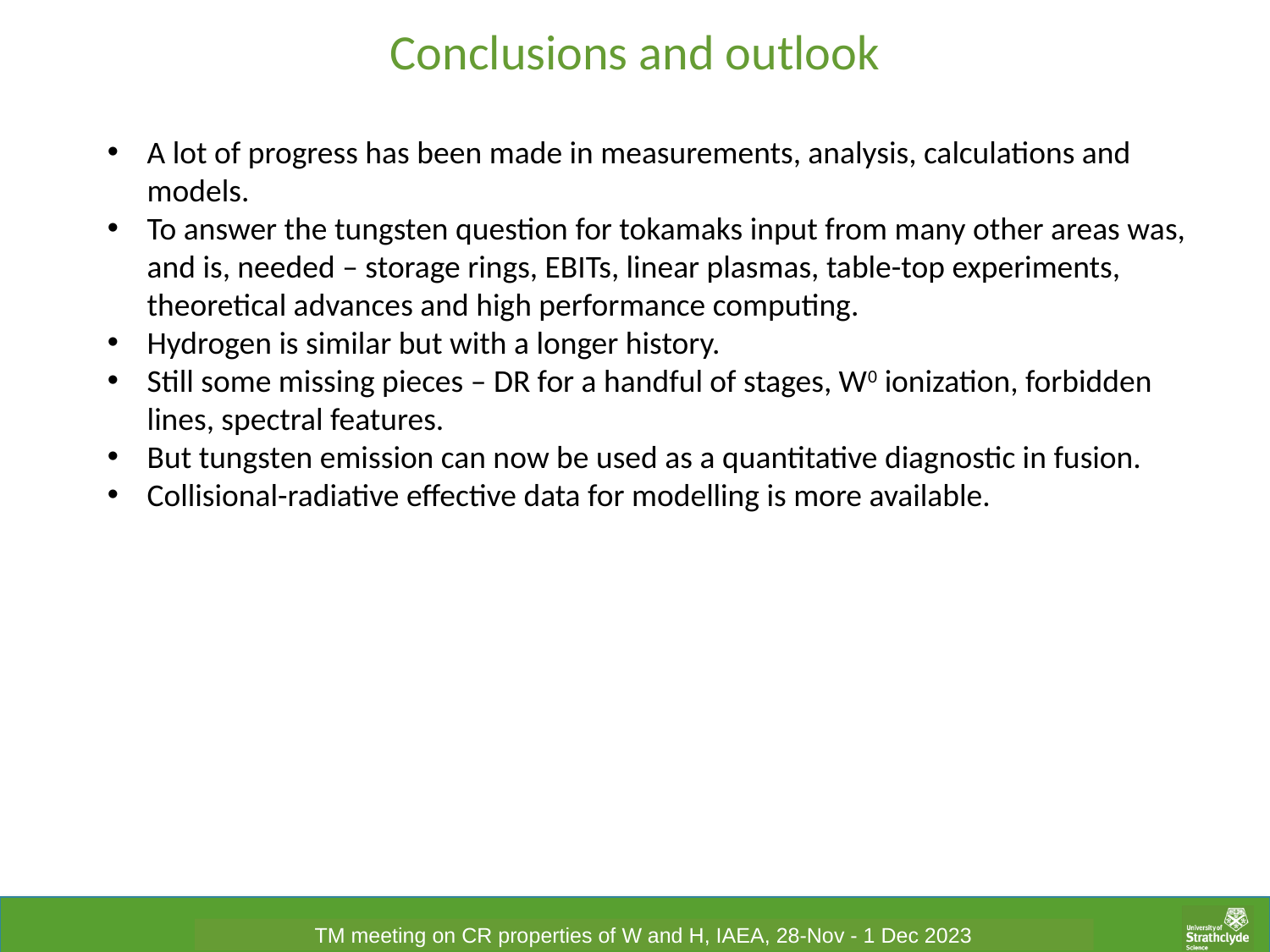

# Conclusions and outlook
A lot of progress has been made in measurements, analysis, calculations and models.
To answer the tungsten question for tokamaks input from many other areas was, and is, needed – storage rings, EBITs, linear plasmas, table-top experiments, theoretical advances and high performance computing.
Hydrogen is similar but with a longer history.
Still some missing pieces – DR for a handful of stages, W0 ionization, forbidden lines, spectral features.
But tungsten emission can now be used as a quantitative diagnostic in fusion.
Collisional-radiative effective data for modelling is more available.

TM meeting on CR properties of W and H, IAEA, 28-Nov - 1 Dec 2023